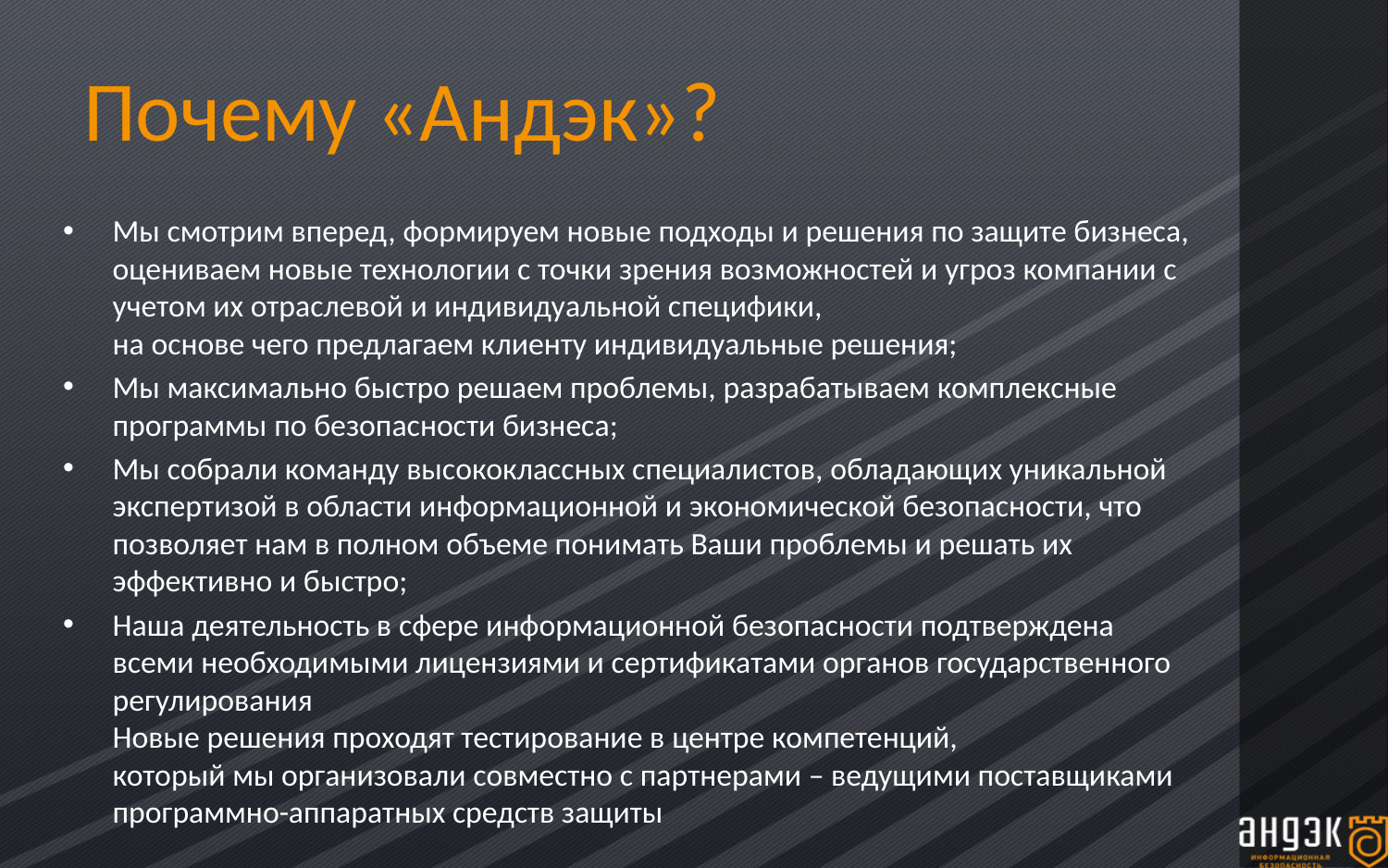

# Почему «Андэк»?
Мы смотрим вперед, формируем новые подходы и решения по защите бизнеса, оцениваем новые технологии с точки зрения возможностей и угроз компании с учетом их отраслевой и индивидуальной специфики,
на основе чего предлагаем клиенту индивидуальные решения;
Мы максимально быстро решаем проблемы, разрабатываем комплексные программы по безопасности бизнеса;
Мы собрали команду высококлассных специалистов, обладающих уникальной экспертизой в области информационной и экономической безопасности, что позволяет нам в полном объеме понимать Ваши проблемы и решать их эффективно и быстро;
Наша деятельность в сфере информационной безопасности подтверждена всеми необходимыми лицензиями и сертификатами органов государственного регулирования
Новые решения проходят тестирование в центре компетенций,
который мы организовали совместно с партнерами – ведущими поставщиками программно-аппаратных средств защиты